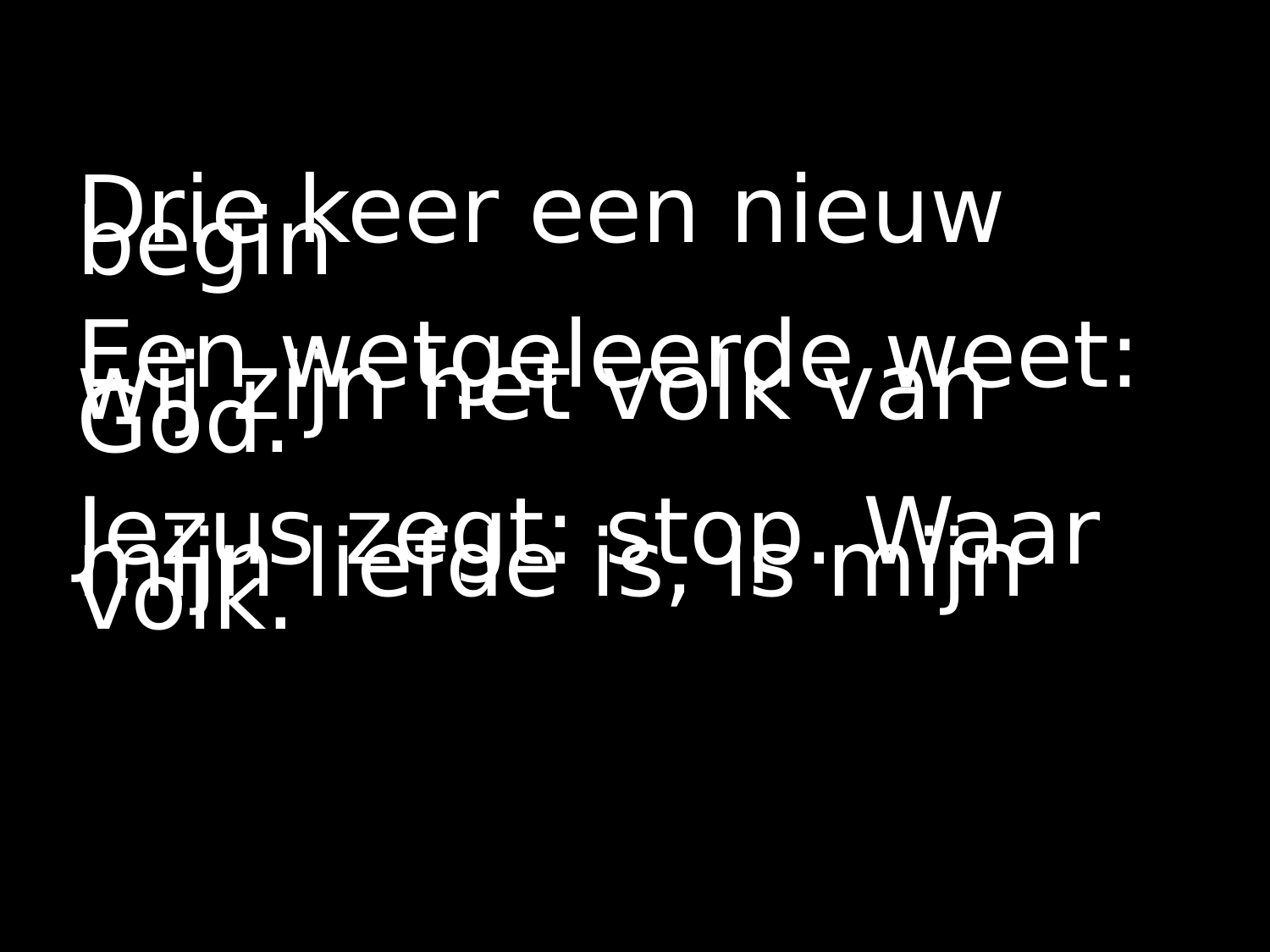

#
Drie keer een nieuw begin

Een wetgeleerde weet: wij zijn het volk van God.

Jezus zegt: stop. Waar mijn liefde is, is mijn volk.